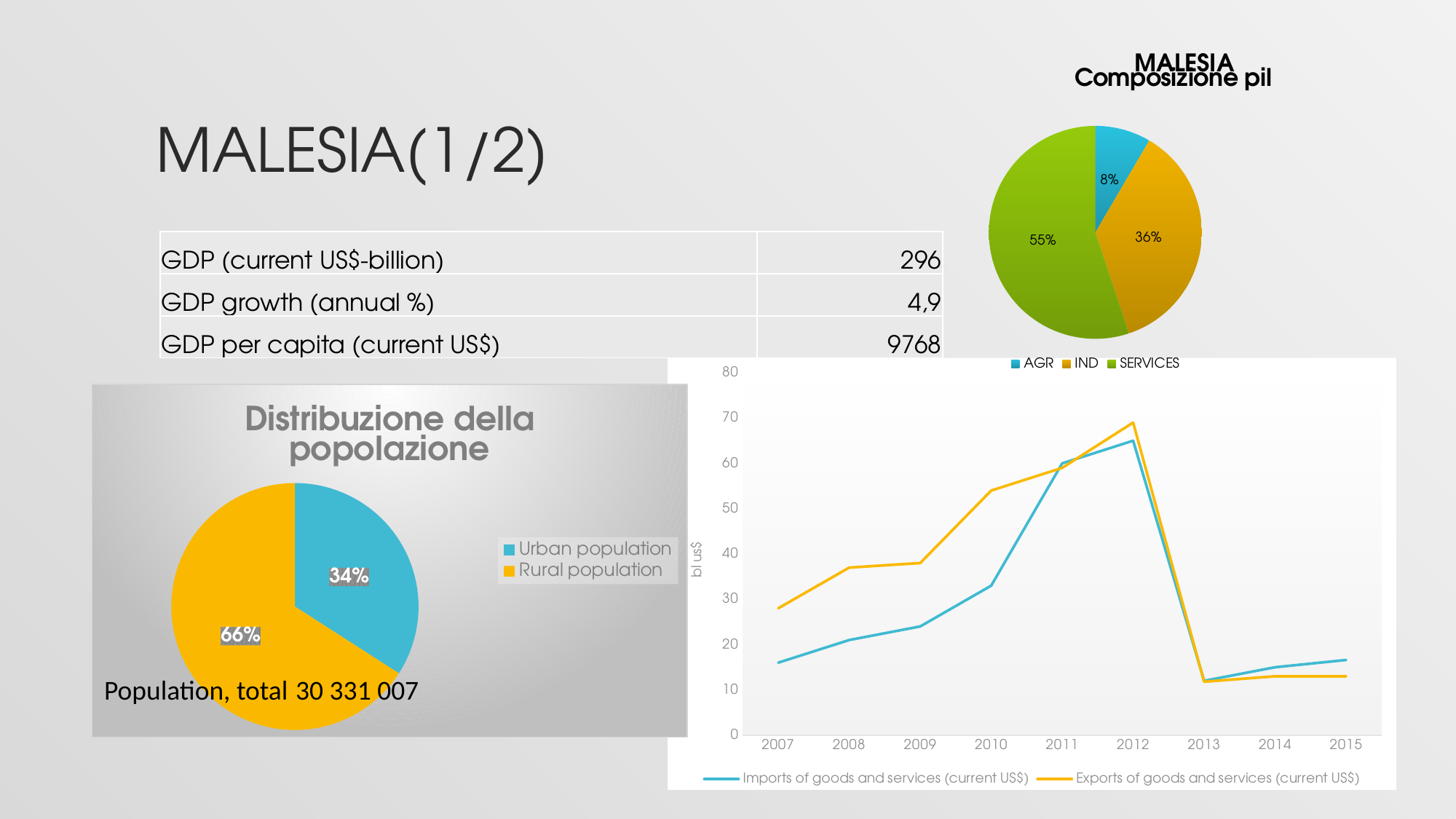

# MALESIA(1/2)

### Chart: MALESIA

| Category |
|---|

### Chart: Composizione pil

| Category |  |
|---|---|
| AGR | 8.45217580677778 |
| IND | 36.43035292368905 |
| SERVICES | 55.11747126953317 |
| GDP (current US$-billion) | 296 |
| --- | --- |
| GDP growth (annual %) | 4,9 |
| GDP per capita (current US$) | 9768 |

### Chart

| Category | Imports of goods and services (current US$) | Exports of goods and services (current US$) |
|---|---|---|
| 2007 | 16.0 | 28.0 |
| 2008 | 21.0 | 37.0 |
| 2009 | 24.0 | 38.0 |
| 2010 | 33.0 | 54.0 |
| 2011 | 60.0 | 59.0 |
| 2012 | 65.0 | 69.0 |
| 2013 | 12.0 | 11.8 |
| 2014 | 15.0 | 13.0 |
| 2015 | 16.6 | 13.0 |

### Chart: Distribuzione della popolazione

| Category |  |
|---|---|
| Urban population | 18377852.0 |
| Rural population | 35519302.0 |
Population, total 30 331 007